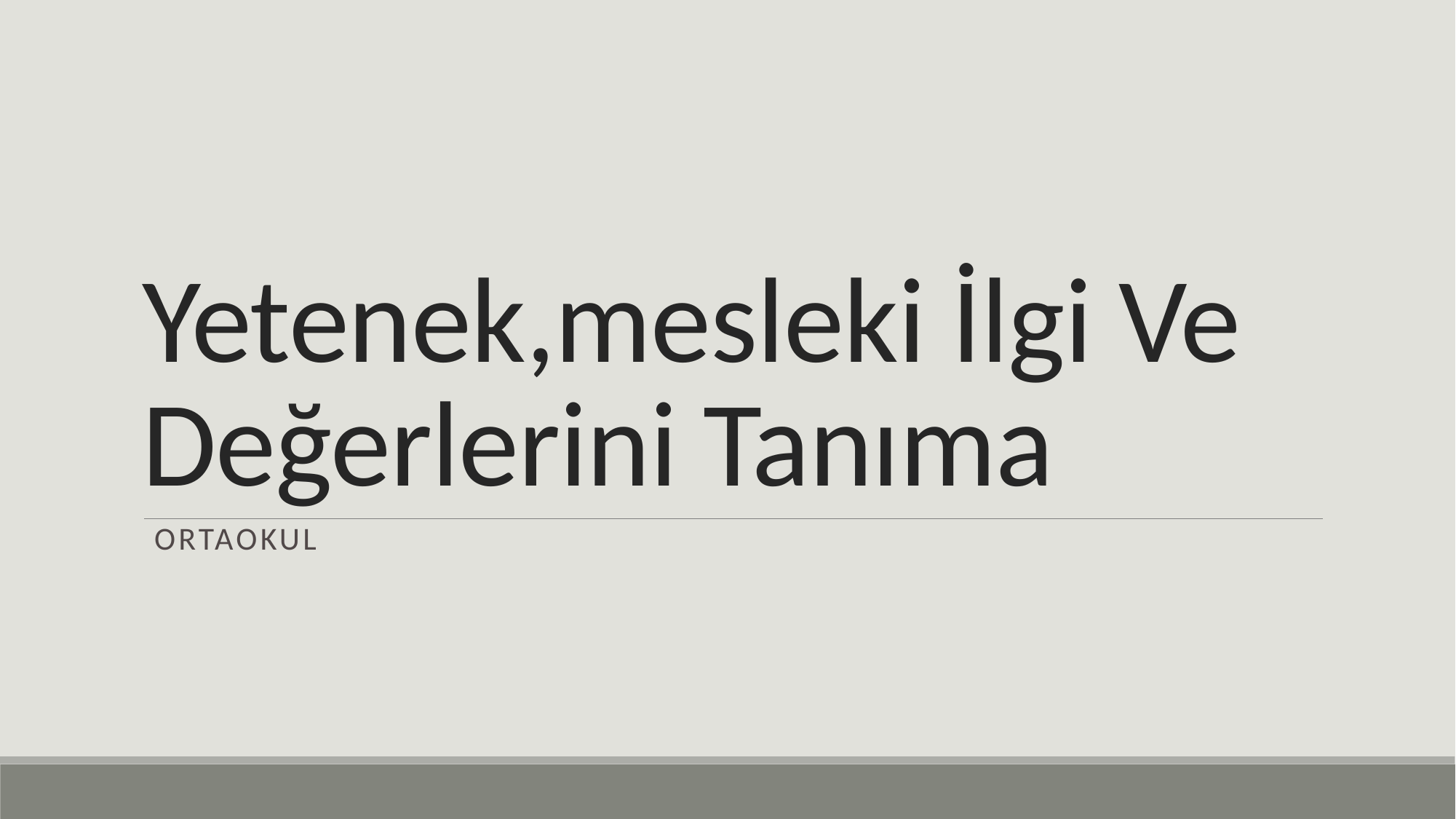

# Yetenek,mesleki İlgi Ve Değerlerini Tanıma
Ortaokul